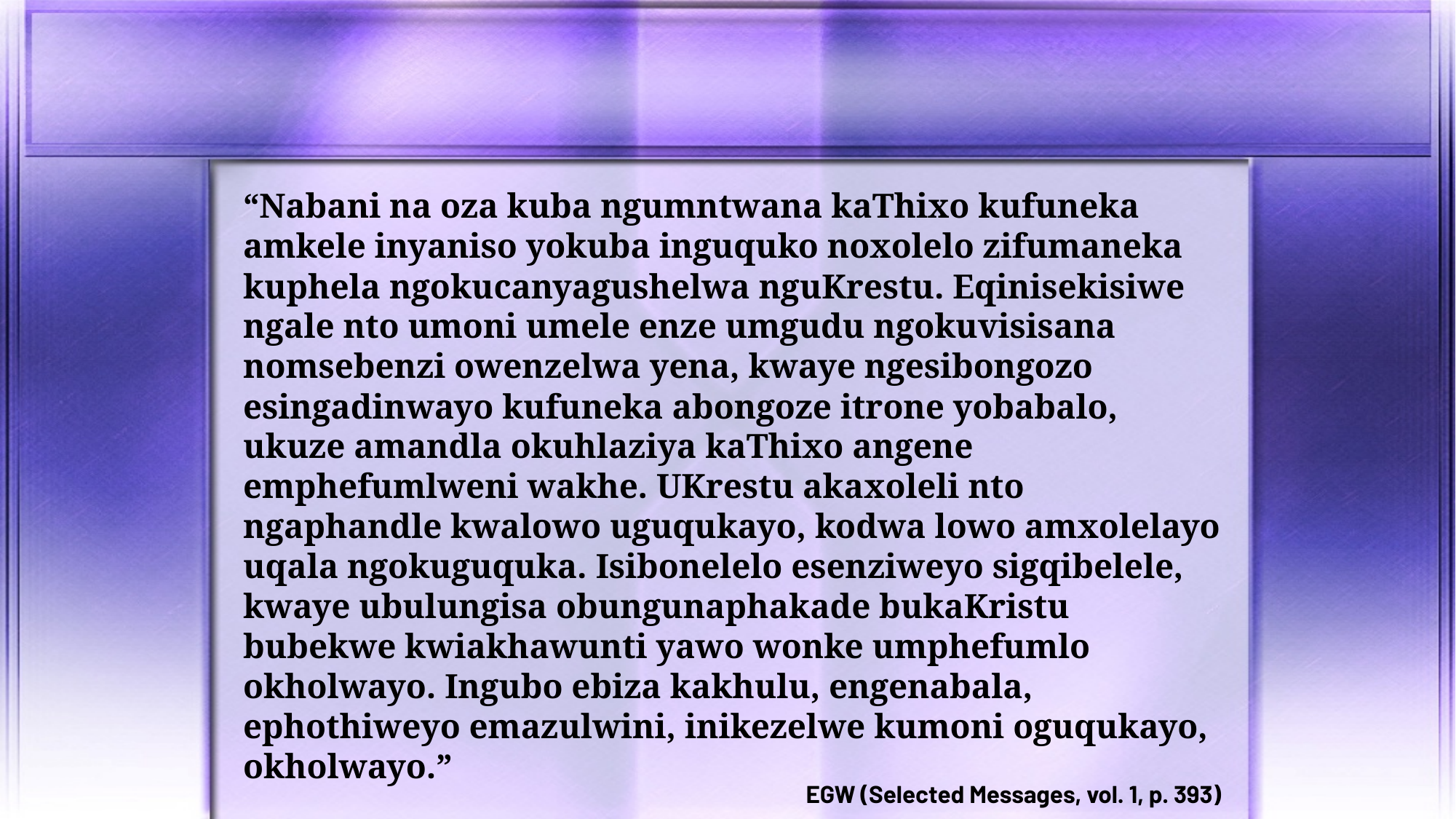

“Nabani na oza kuba ngumntwana kaThixo kufuneka amkele inyaniso yokuba inguquko noxolelo zifumaneka kuphela ngokucanyagushelwa nguKrestu. Eqinisekisiwe ngale nto umoni umele enze umgudu ngokuvisisana nomsebenzi owenzelwa yena, kwaye ngesibongozo esingadinwayo kufuneka abongoze itrone yobabalo, ukuze amandla okuhlaziya kaThixo angene emphefumlweni wakhe. UKrestu akaxoleli nto ngaphandle kwalowo uguqukayo, kodwa lowo amxolelayo uqala ngokuguquka. Isibonelelo esenziweyo sigqibelele, kwaye ubulungisa obungunaphakade bukaKristu bubekwe kwiakhawunti yawo wonke umphefumlo okholwayo. Ingubo ebiza kakhulu, engenabala, ephothiweyo emazulwini, inikezelwe kumoni oguqukayo, okholwayo.”
EGW (Selected Messages, vol. 1, p. 393)